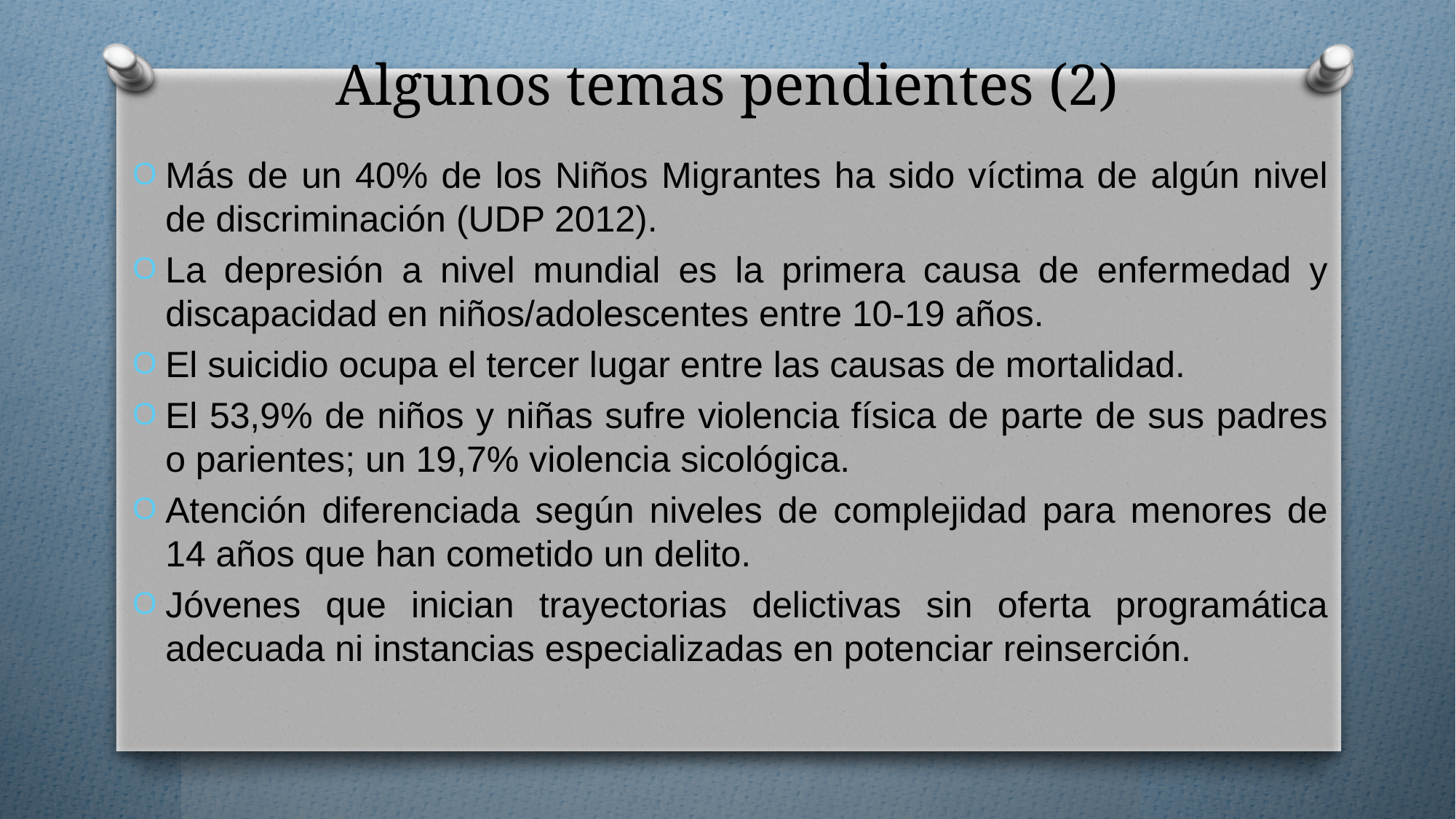

# Algunos temas pendientes (2)
Más de un 40% de los Niños Migrantes ha sido víctima de algún nivel de discriminación (UDP 2012).
La depresión a nivel mundial es la primera causa de enfermedad y discapacidad en niños/adolescentes entre 10-19 años.
El suicidio ocupa el tercer lugar entre las causas de mortalidad.
El 53,9% de niños y niñas sufre violencia física de parte de sus padres o parientes; un 19,7% violencia sicológica.
Atención diferenciada según niveles de complejidad para menores de 14 años que han cometido un delito.
Jóvenes que inician trayectorias delictivas sin oferta programática adecuada ni instancias especializadas en potenciar reinserción.